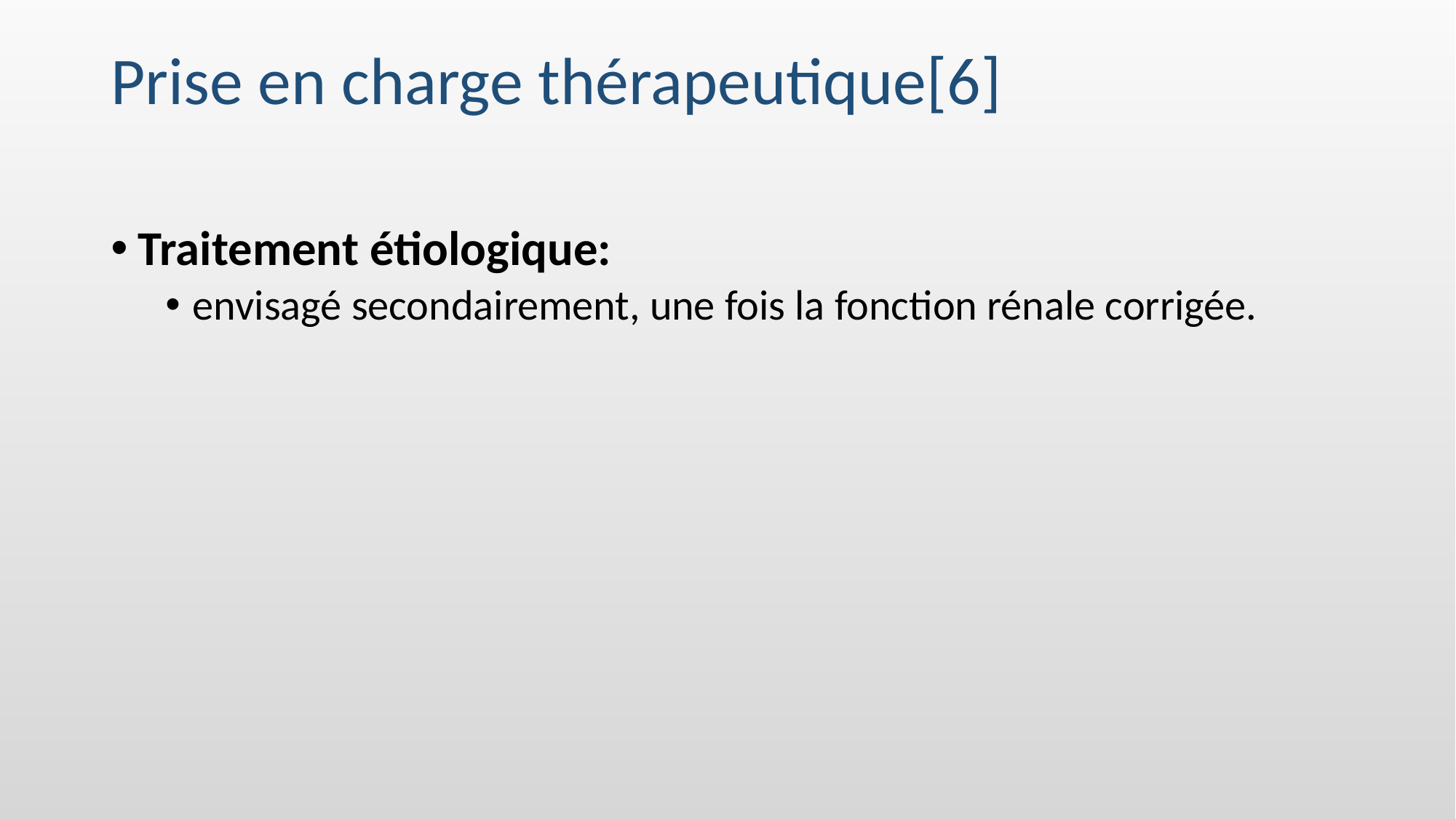

# Prise en charge thérapeutique[6]
Traitement étiologique:
envisagé secondairement, une fois la fonction rénale corrigée.